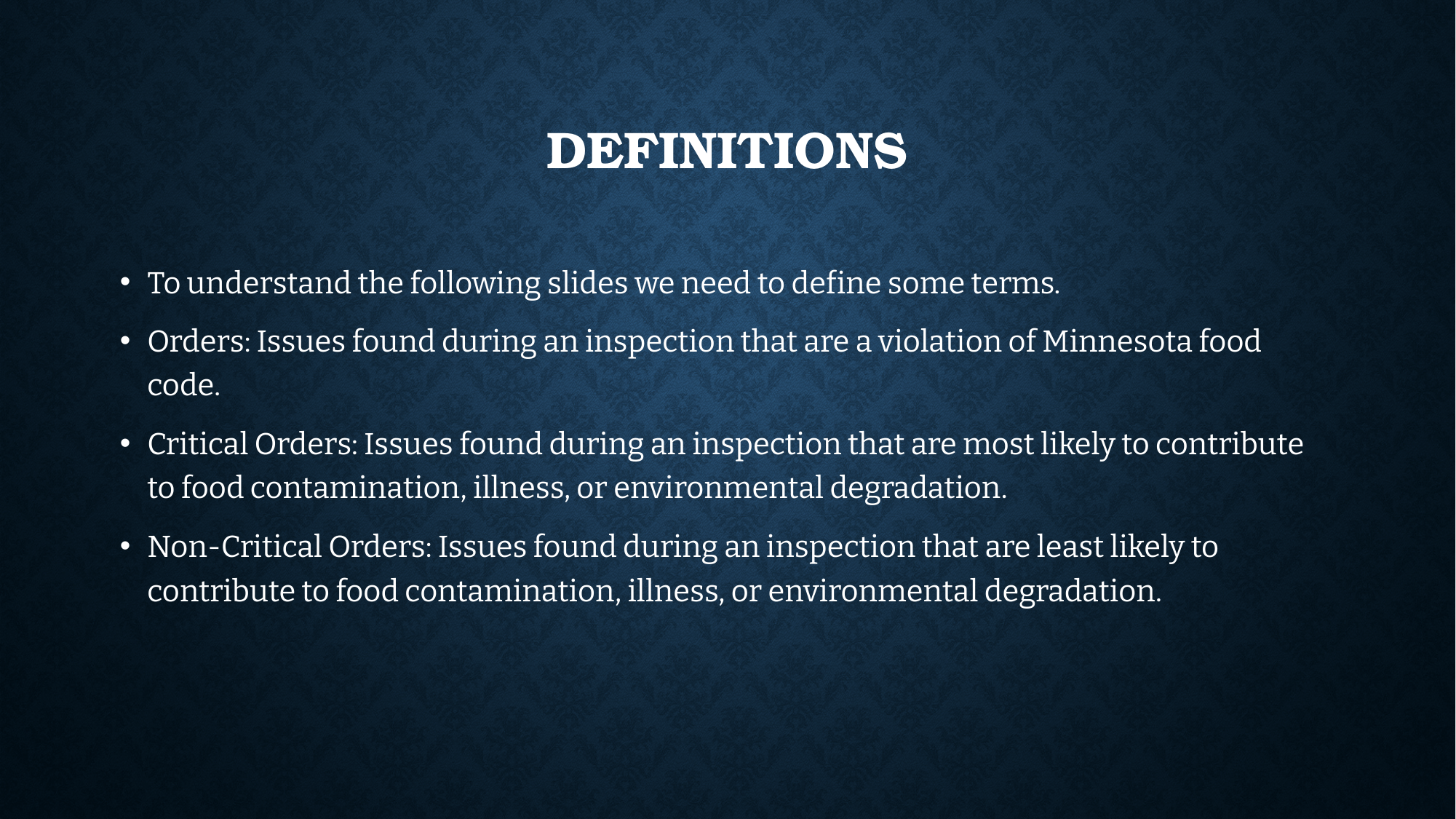

# definitions
To understand the following slides we need to define some terms.
Orders: Issues found during an inspection that are a violation of Minnesota food code.
Critical Orders: Issues found during an inspection that are most likely to contribute to food contamination, illness, or environmental degradation.
Non-Critical Orders: Issues found during an inspection that are least likely to contribute to food contamination, illness, or environmental degradation.